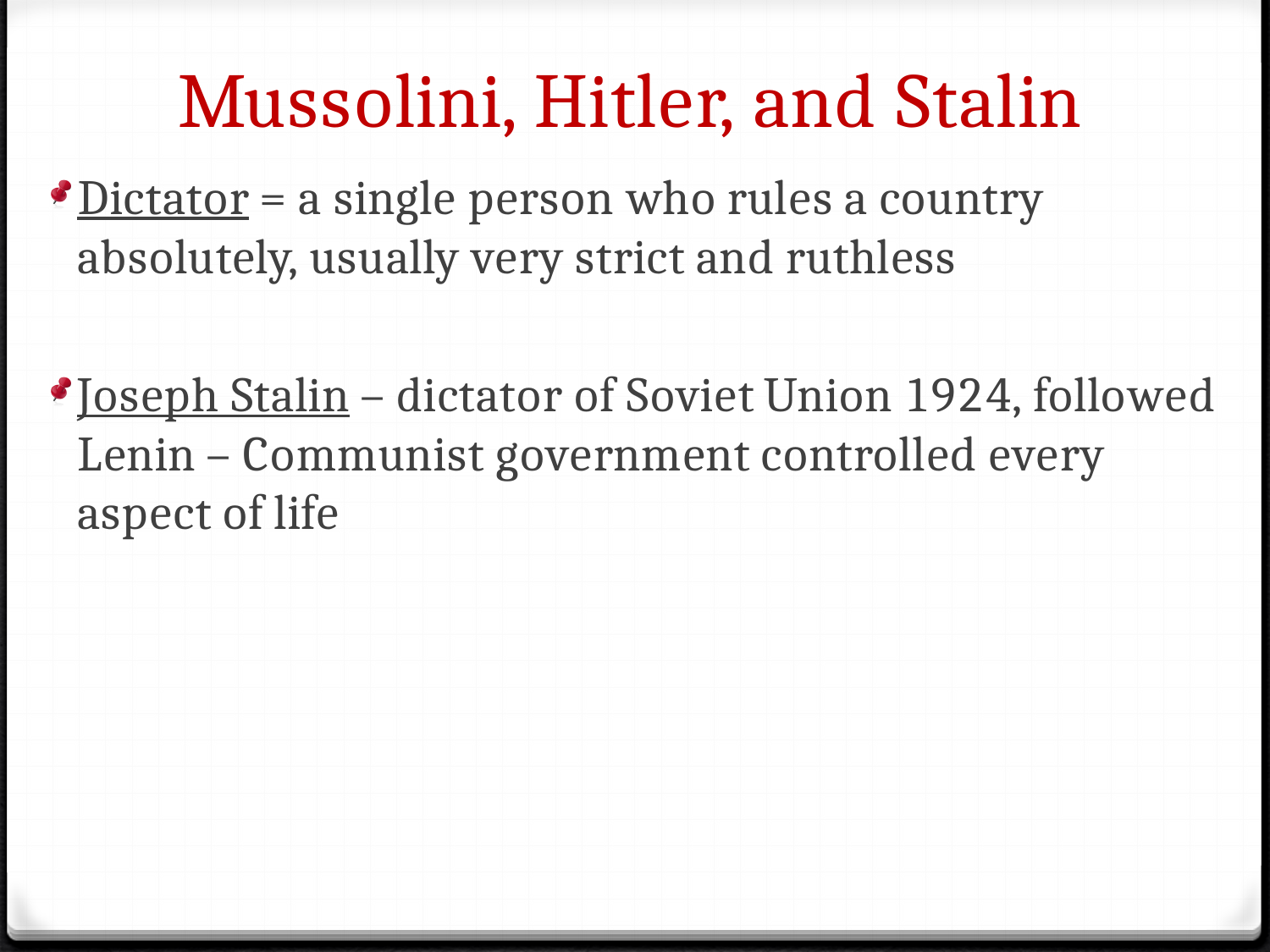

# Mussolini, Hitler, and Stalin
Dictator = a single person who rules a country absolutely, usually very strict and ruthless

Joseph Stalin – dictator of Soviet Union 1924, followed Lenin – Communist government controlled every aspect of life